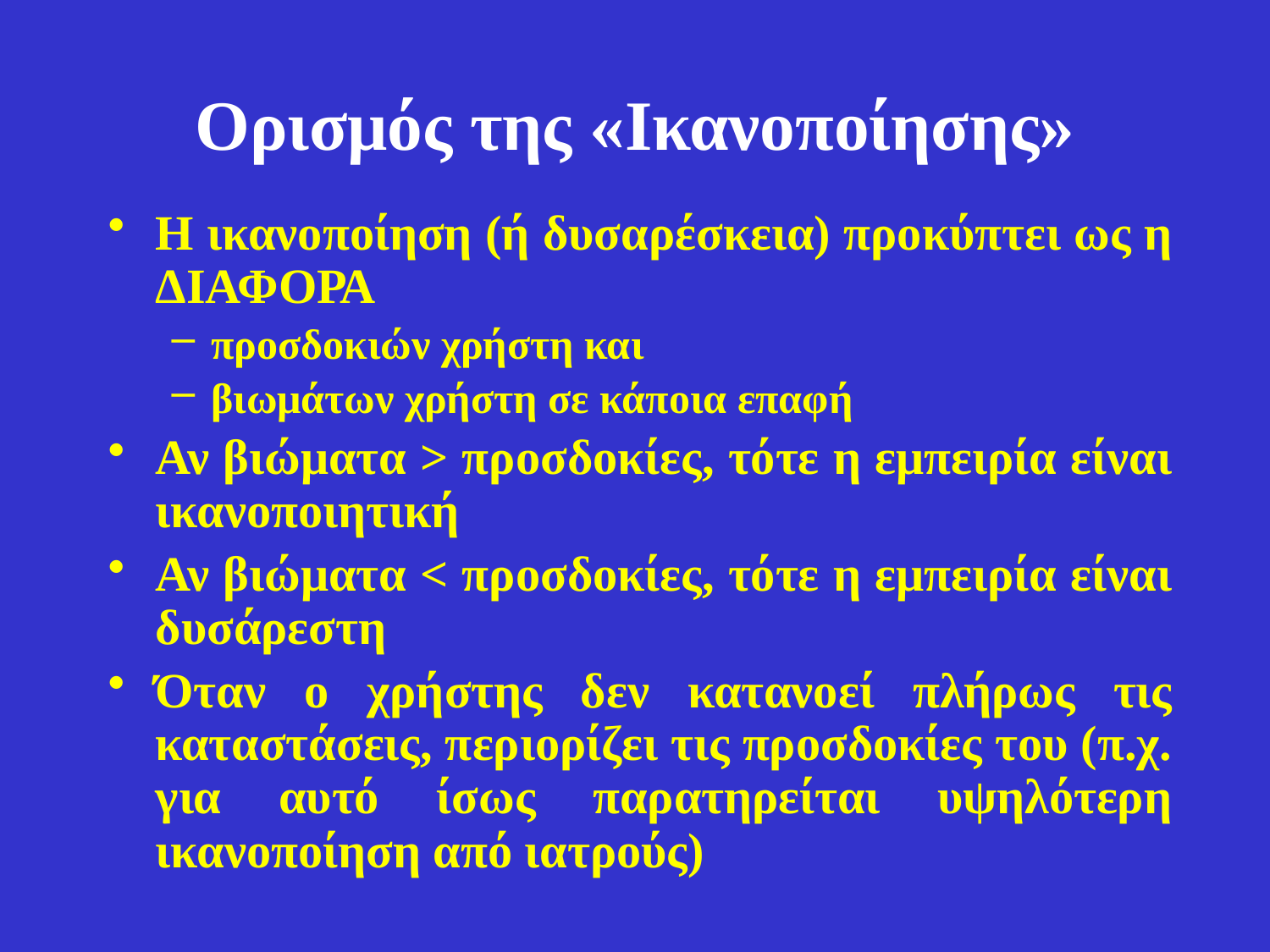

# Ορισμός της «Ικανοποίησης»
Η ικανοποίηση (ή δυσαρέσκεια) προκύπτει ως η ΔΙΑΦΟΡΑ
προσδοκιών χρήστη και
βιωμάτων χρήστη σε κάποια επαφή
Αν βιώματα > προσδοκίες, τότε η εμπειρία είναι ικανοποιητική
Αν βιώματα < προσδοκίες, τότε η εμπειρία είναι δυσάρεστη
Όταν ο χρήστης δεν κατανοεί πλήρως τις καταστάσεις, περιορίζει τις προσδοκίες του (π.χ. για αυτό ίσως παρατηρείται υψηλότερη ικανοποίηση από ιατρούς)